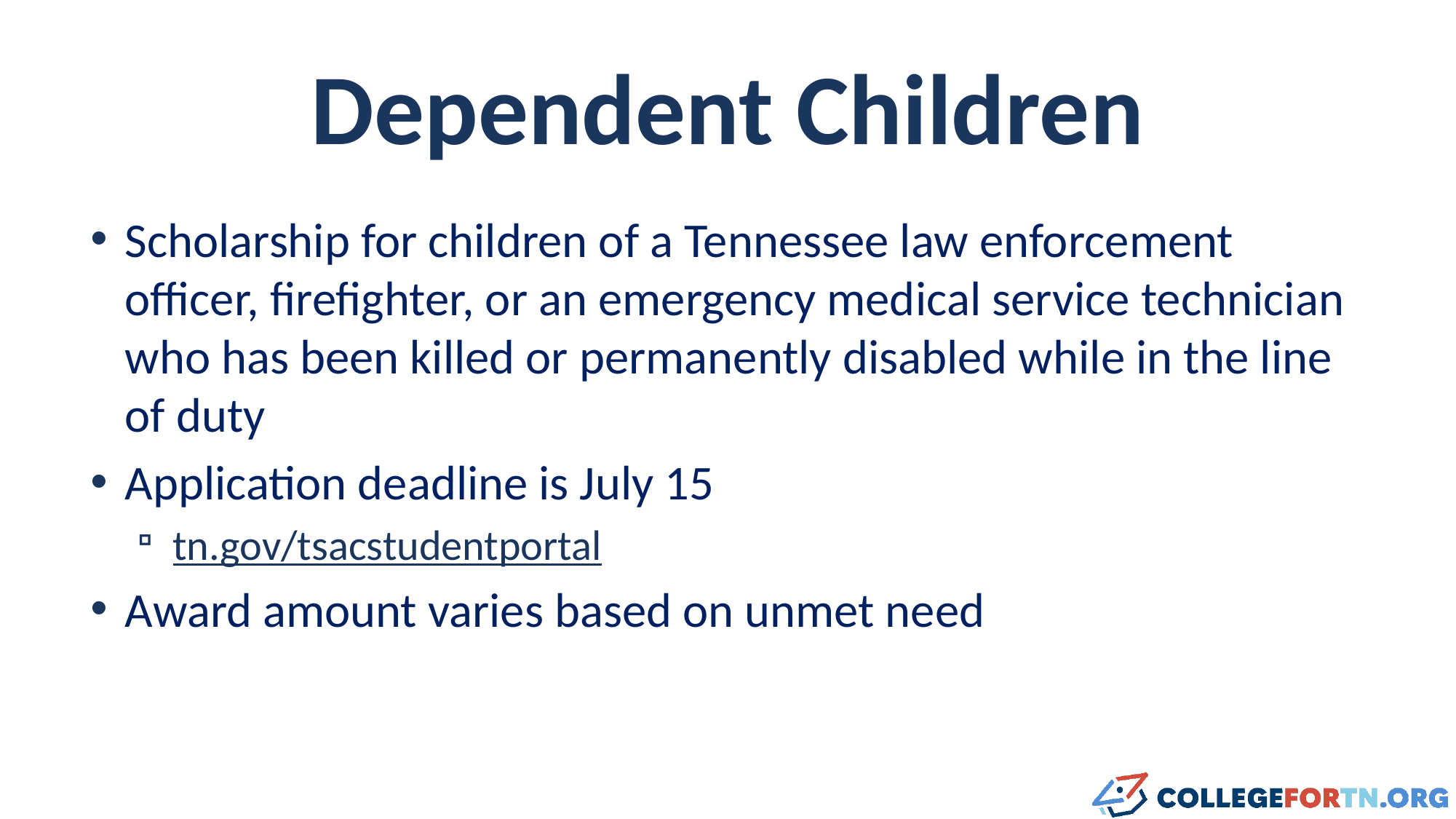

# Dependent Children
Scholarship for children of a Tennessee law enforcement officer, firefighter, or an emergency medical service technician who has been killed or permanently disabled while in the line of duty
Application deadline is July 15
tn.gov/tsacstudentportal
Award amount varies based on unmet need